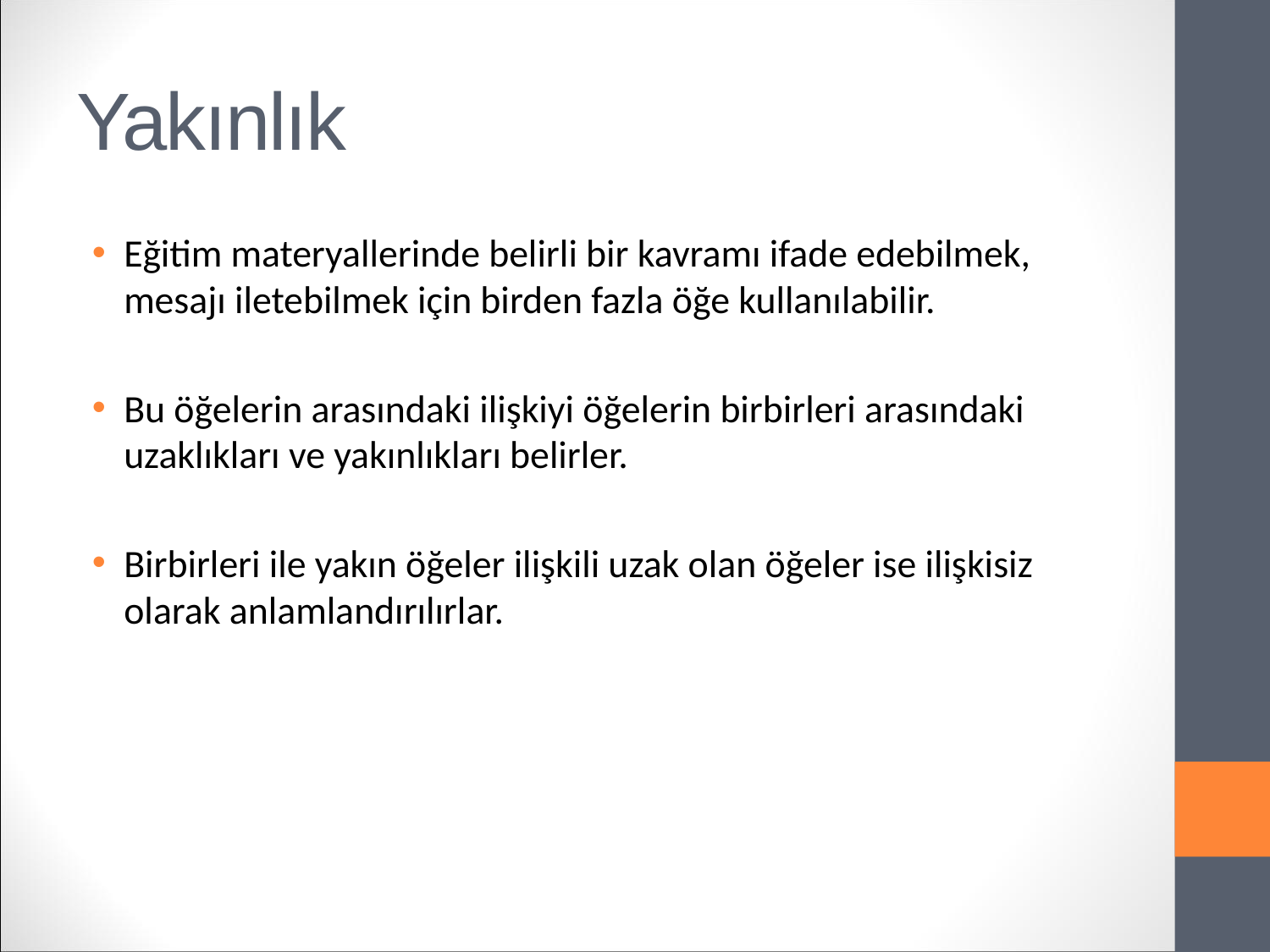

# Yakınlık
Eğitim materyallerinde belirli bir kavramı ifade edebilmek, mesajı iletebilmek için birden fazla öğe kullanılabilir.

Bu öğelerin arasındaki ilişkiyi öğelerin birbirleri arasındaki uzaklıkları ve yakınlıkları belirler.

Birbirleri ile yakın öğeler ilişkili uzak olan öğeler ise ilişkisiz olarak anlamlandırılırlar.